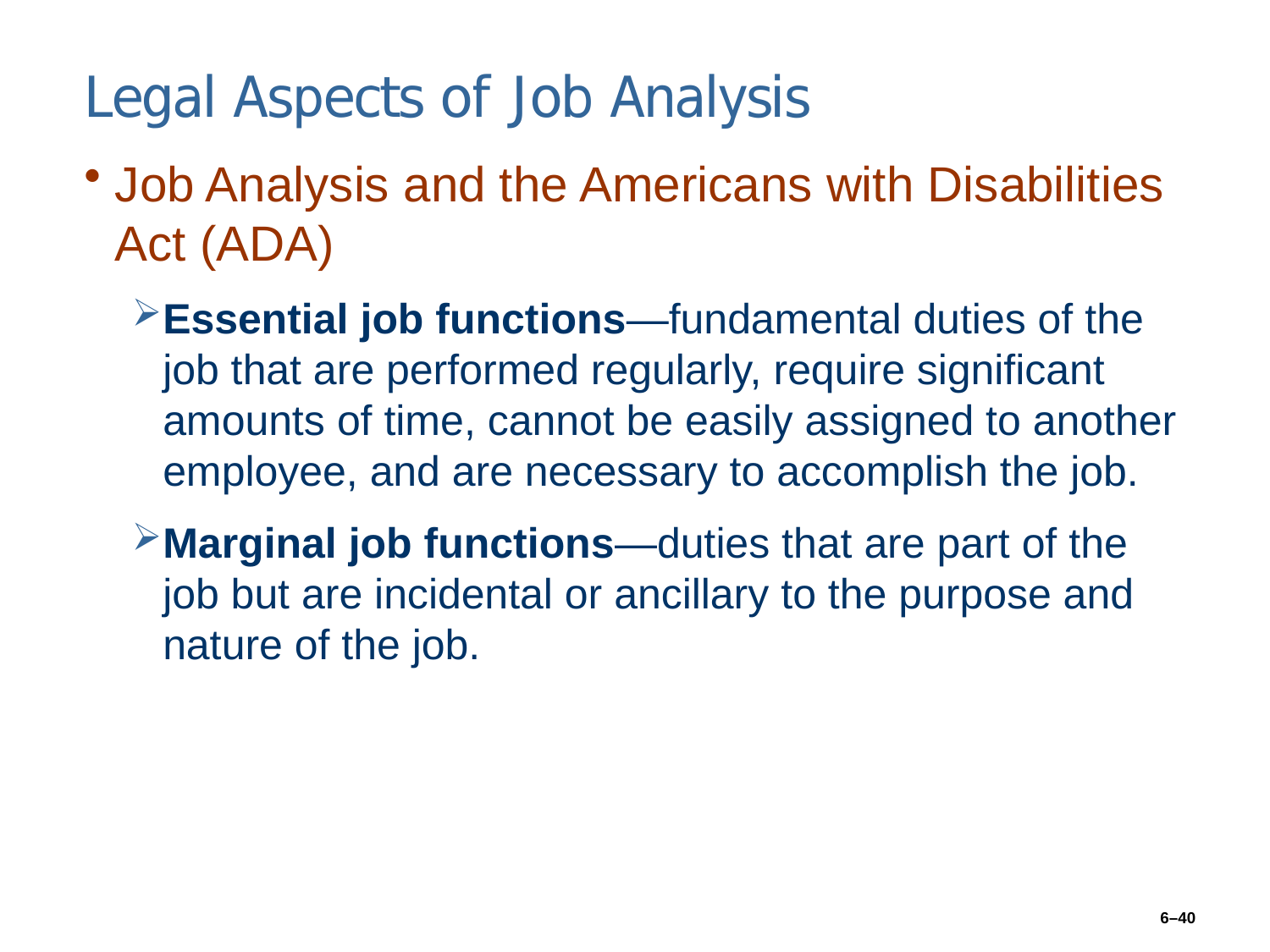

# Legal Aspects of Job Analysis
Job Analysis and the Americans with Disabilities Act (ADA)
Essential job functions—fundamental duties of the job that are performed regularly, require significant amounts of time, cannot be easily assigned to another employee, and are necessary to accomplish the job.
Marginal job functions—duties that are part of the job but are incidental or ancillary to the purpose and nature of the job.

6–40